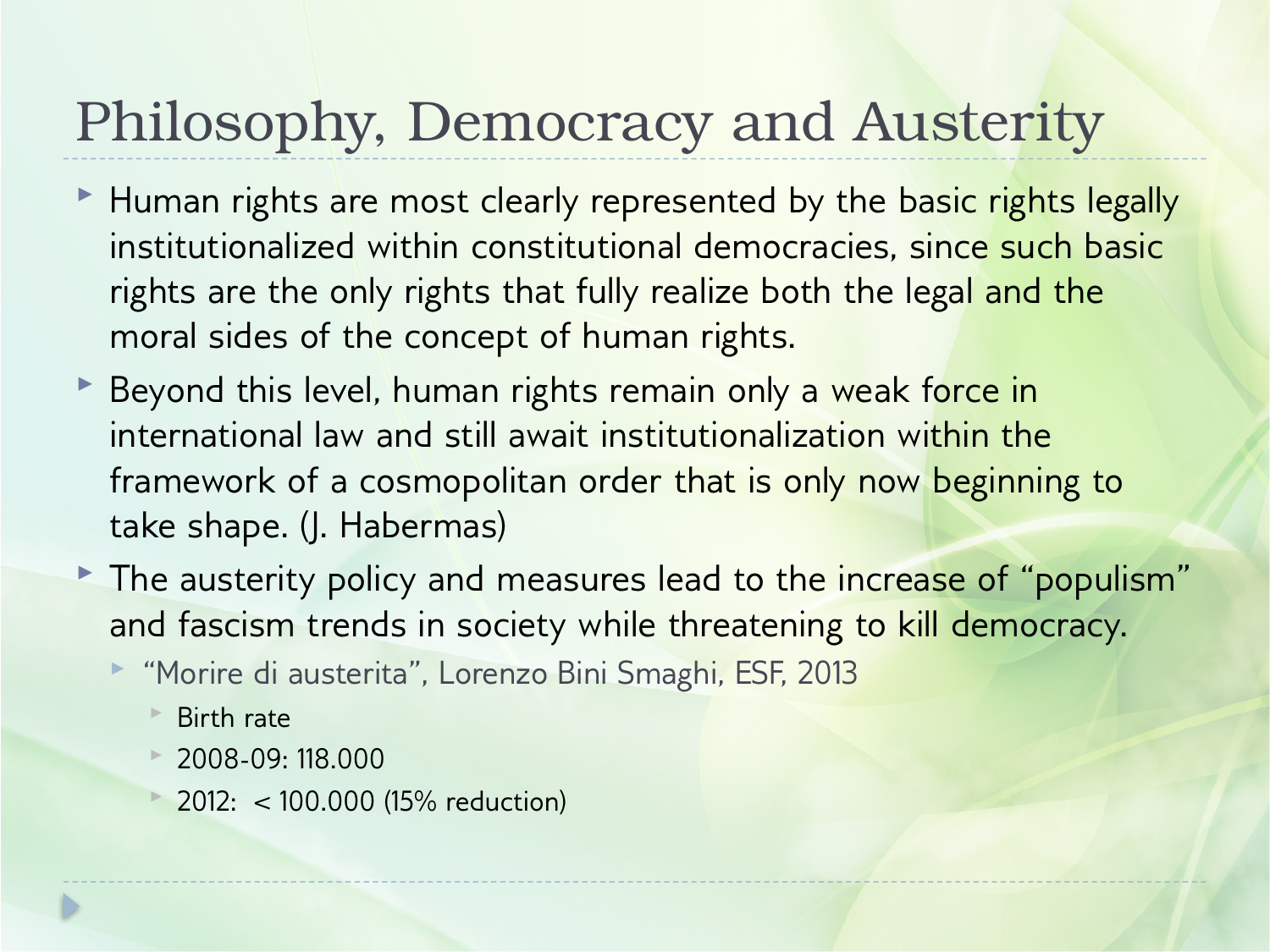

# Philosophy, Democracy and Austerity
Human rights are most clearly represented by the basic rights legally institutionalized within constitutional democracies, since such basic rights are the only rights that fully realize both the legal and the moral sides of the concept of human rights.
Beyond this level, human rights remain only a weak force in international law and still await institutionalization within the framework of a cosmopolitan order that is only now beginning to take shape. (J. Habermas)
The austerity policy and measures lead to the increase of “populism” and fascism trends in society while threatening to kill democracy.
“Morire di austerita”, Lorenzo Bini Smaghi, ESF, 2013
Birth rate
2008-09: 118.000
2012:  < 100.000 (15% reduction)